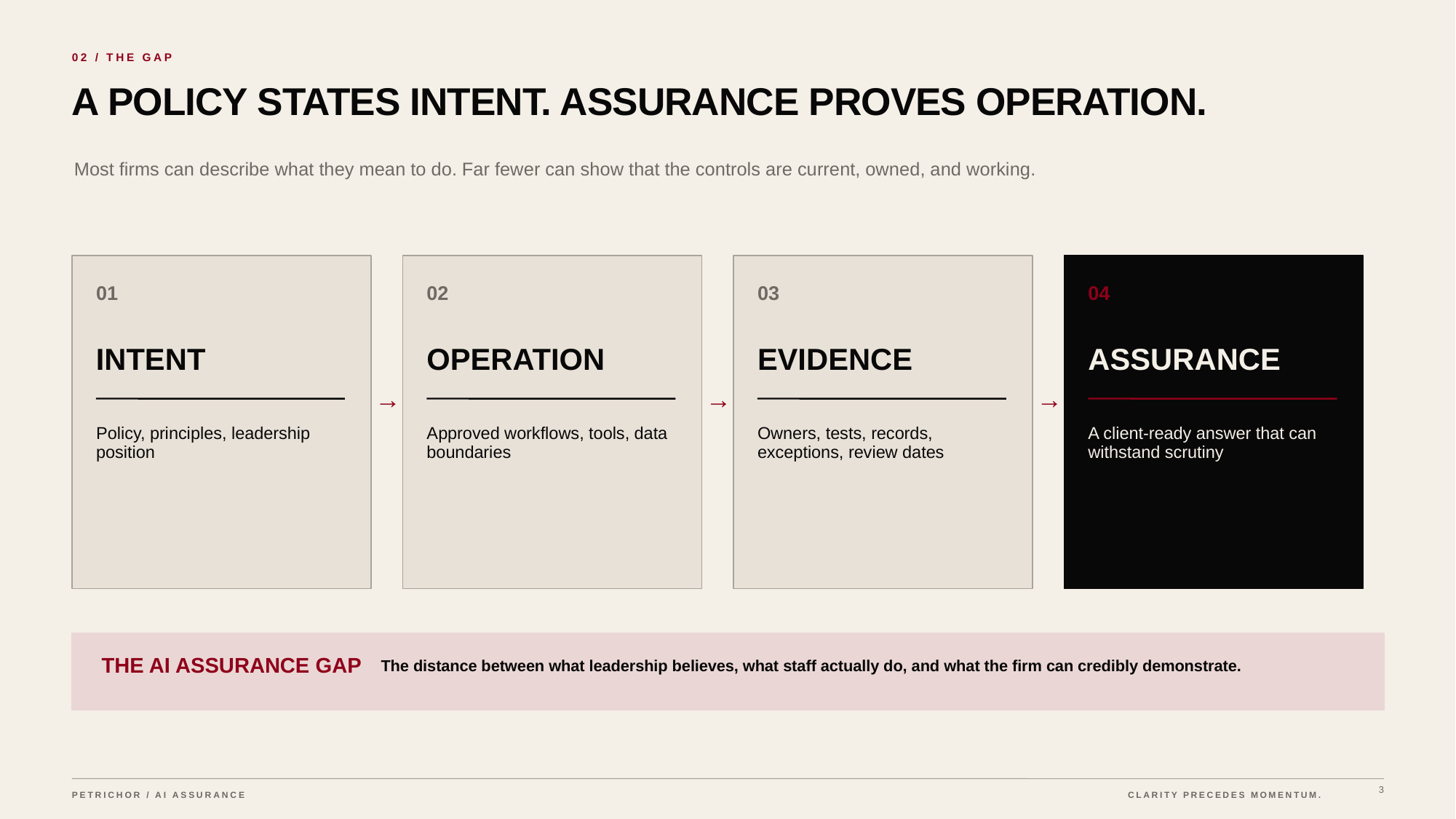

02 / THE GAP
A POLICY STATES INTENT. ASSURANCE PROVES OPERATION.
Most firms can describe what they mean to do. Far fewer can show that the controls are current, owned, and working.

01
02
03
04
INTENT
OPERATION
EVIDENCE
ASSURANCE
→
→
→

Policy, principles, leadership position
Approved workflows, tools, data boundaries
Owners, tests, records, exceptions, review dates
A client-ready answer that can withstand scrutiny

The distance between what leadership believes, what staff actually do, and what the firm can credibly demonstrate.
THE AI ASSURANCE GAP
3